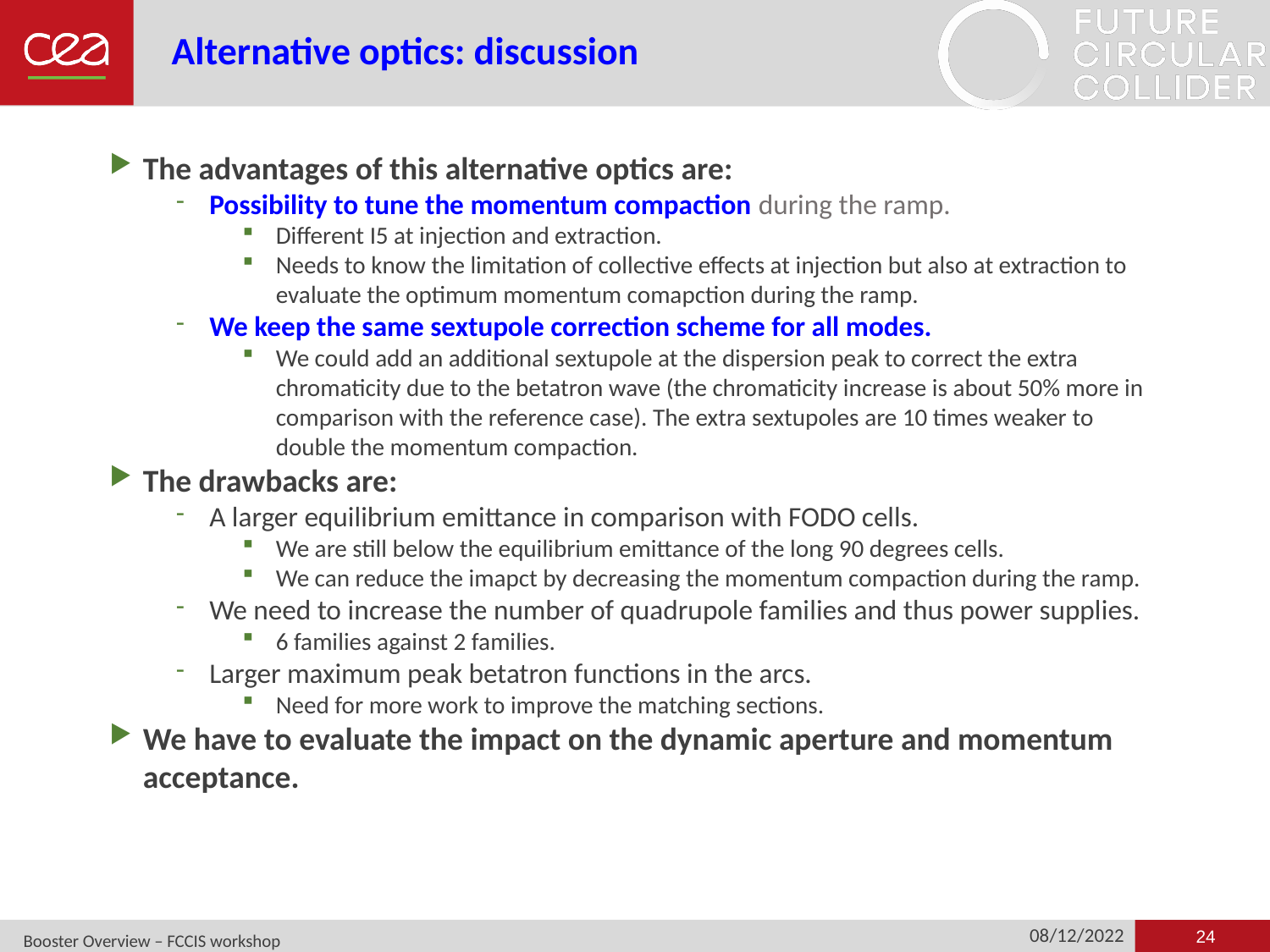

# Alternative optics: discussion
The advantages of this alternative optics are:
Possibility to tune the momentum compaction during the ramp.
Different I5 at injection and extraction.
Needs to know the limitation of collective effects at injection but also at extraction to evaluate the optimum momentum comapction during the ramp.
We keep the same sextupole correction scheme for all modes.
We could add an additional sextupole at the dispersion peak to correct the extra chromaticity due to the betatron wave (the chromaticity increase is about 50% more in comparison with the reference case). The extra sextupoles are 10 times weaker to double the momentum compaction.
The drawbacks are:
A larger equilibrium emittance in comparison with FODO cells.
We are still below the equilibrium emittance of the long 90 degrees cells.
We can reduce the imapct by decreasing the momentum compaction during the ramp.
We need to increase the number of quadrupole families and thus power supplies.
6 families against 2 families.
Larger maximum peak betatron functions in the arcs.
Need for more work to improve the matching sections.
We have to evaluate the impact on the dynamic aperture and momentum acceptance.

24